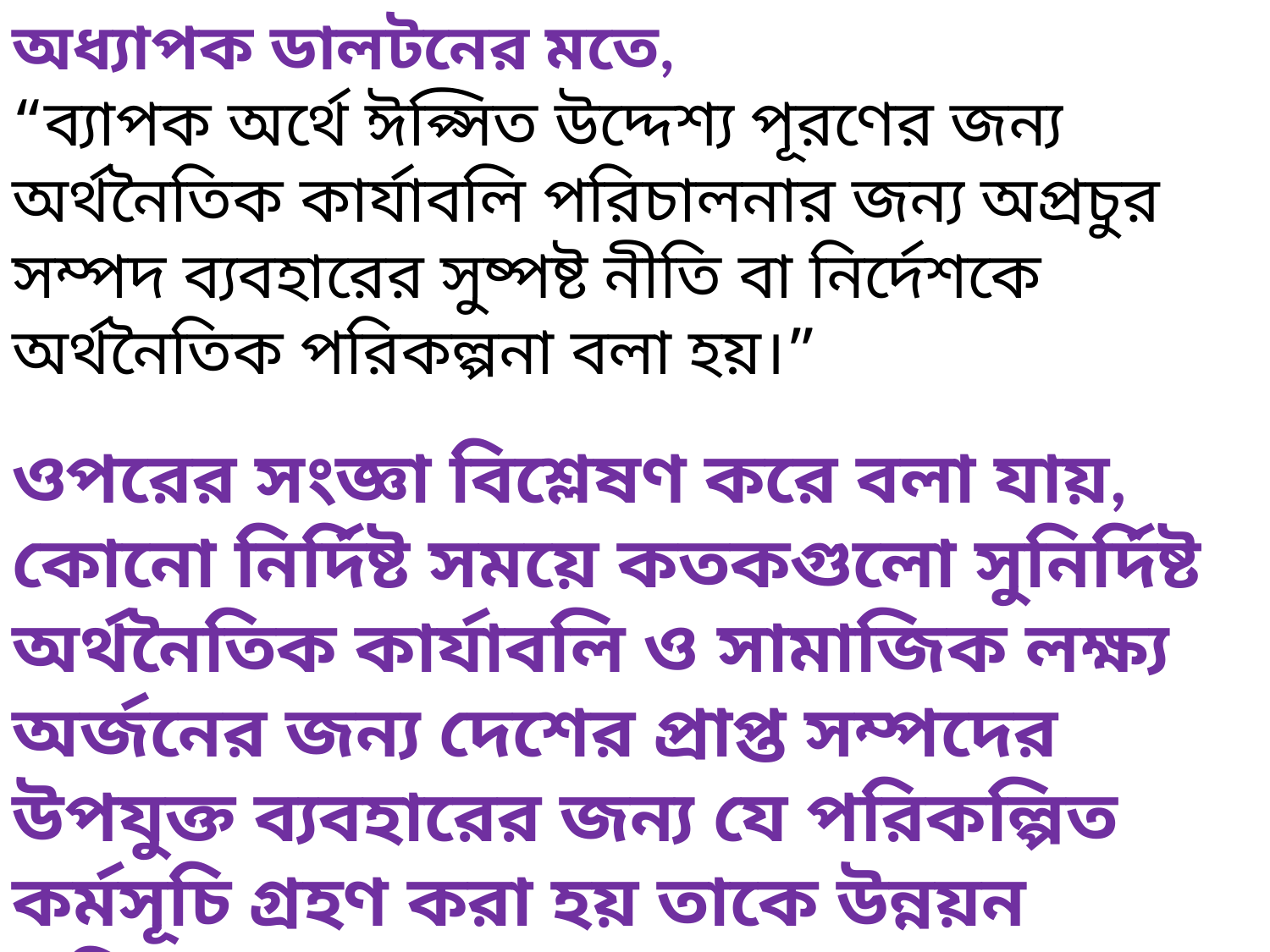

অধ্যাপক ডালটনের মতে,
“ব্যাপক অর্থে ঈপ্সিত উদ্দেশ্য পূরণের জন্য অর্থনৈতিক কার্যাবলি পরিচালনার জন্য অপ্রচুর সম্পদ ব্যবহারের সুষ্পষ্ট নীতি বা নির্দেশকে অর্থনৈতিক পরিকল্পনা বলা হয়।”
ওপরের সংজ্ঞা বিশ্লেষণ করে বলা যায়, কোনো নির্দিষ্ট সময়ে কতকগুলো সুনির্দিষ্ট অর্থনৈতিক কার্যাবলি ও সামাজিক লক্ষ্য অর্জনের জন্য দেশের প্রাপ্ত সম্পদের উপযুক্ত ব্যবহারের জন্য যে পরিকল্পিত কর্মসূচি গ্রহণ করা হয় তাকে উন্নয়ন পরিকল্পনা বলে।